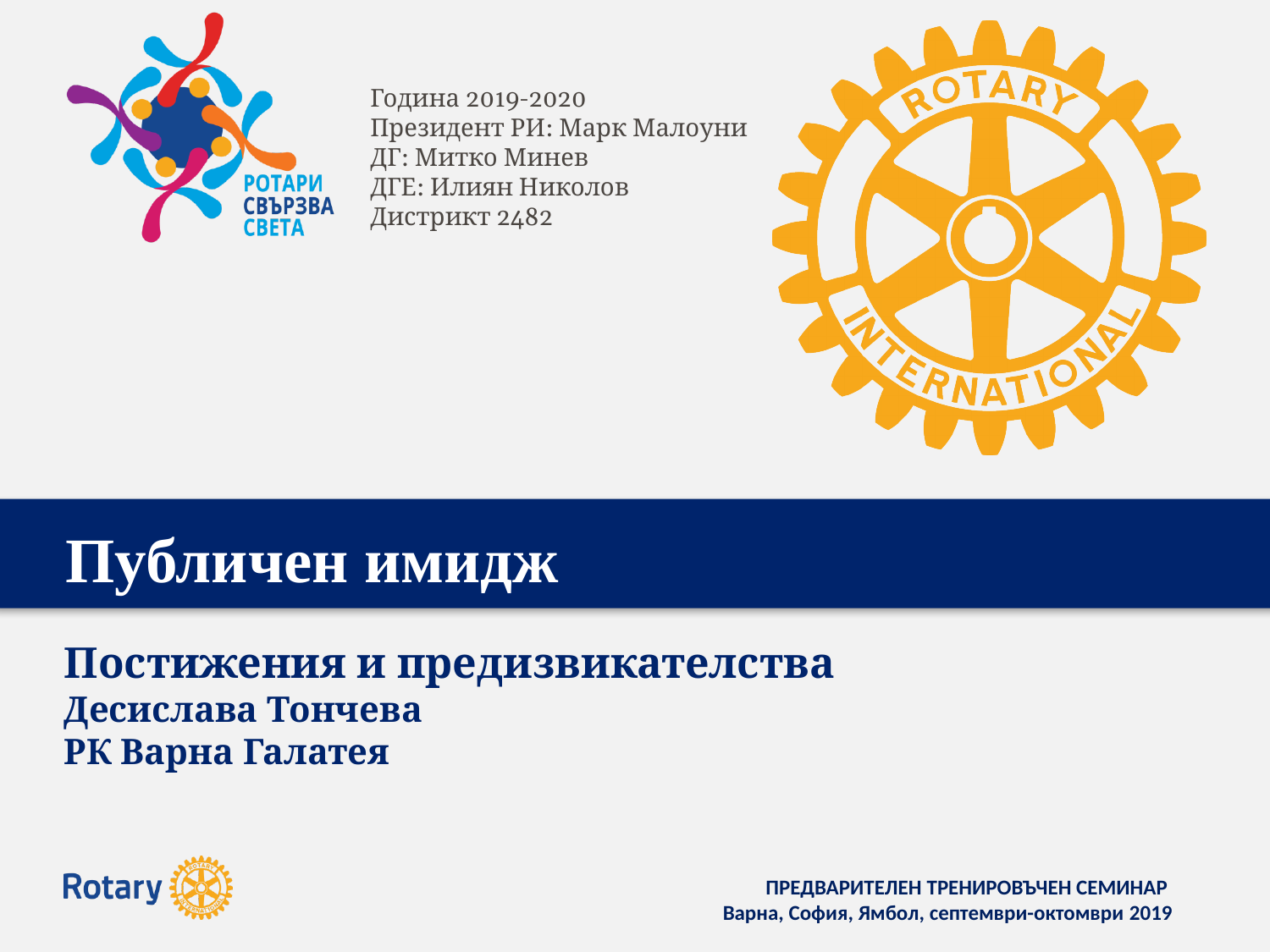

# Публичен имидж
ПУБЛИЧЕН ИМИДЖ
Постижения и предизвикателства
Десислава Тончева
РК Варна Галатея